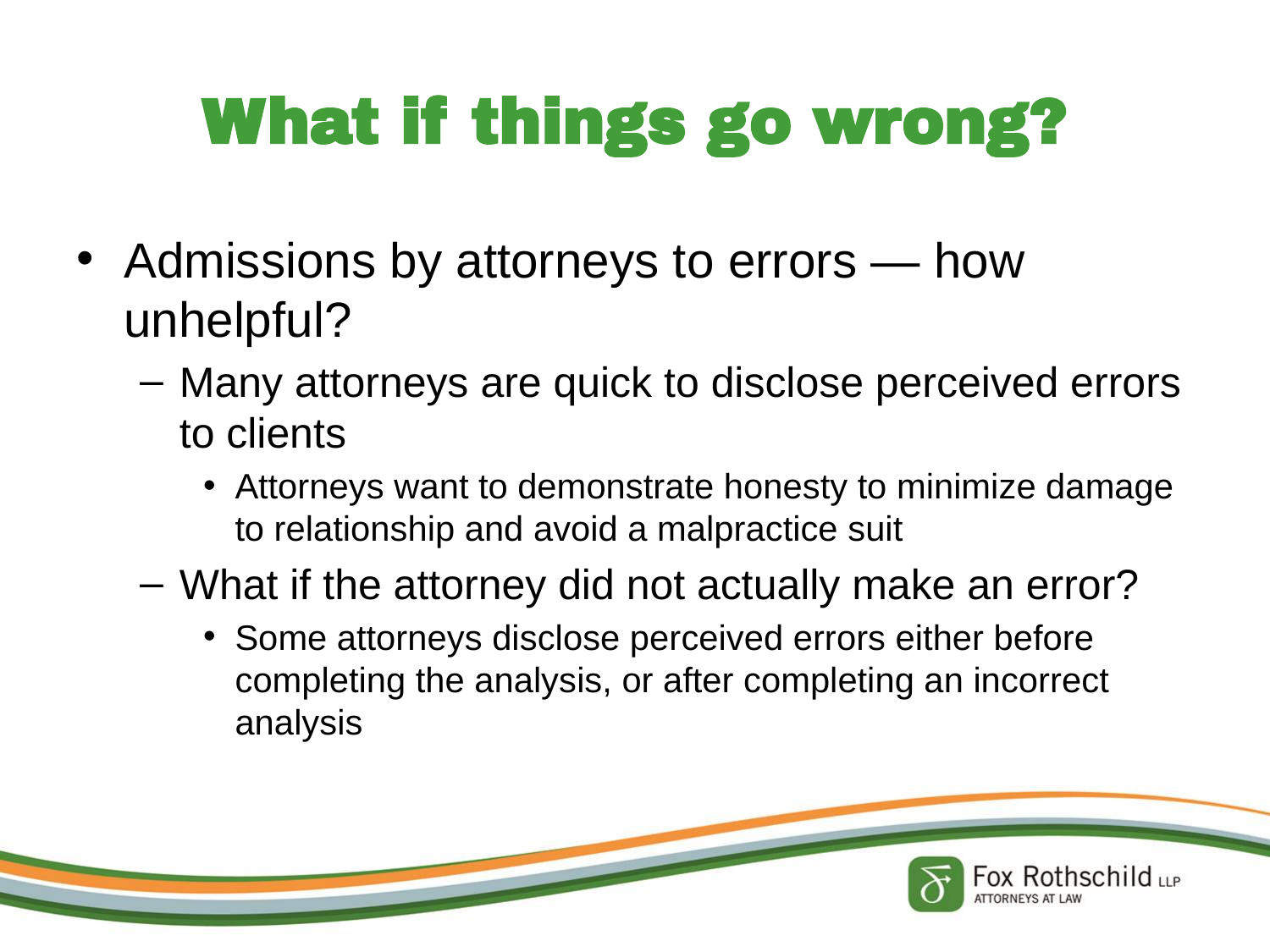

# What if things go wrong?
Admissions by attorneys to errors — how unhelpful?
Many attorneys are quick to disclose perceived errors to clients
Attorneys want to demonstrate honesty to minimize damage to relationship and avoid a malpractice suit
What if the attorney did not actually make an error?
Some attorneys disclose perceived errors either before completing the analysis, or after completing an incorrect analysis